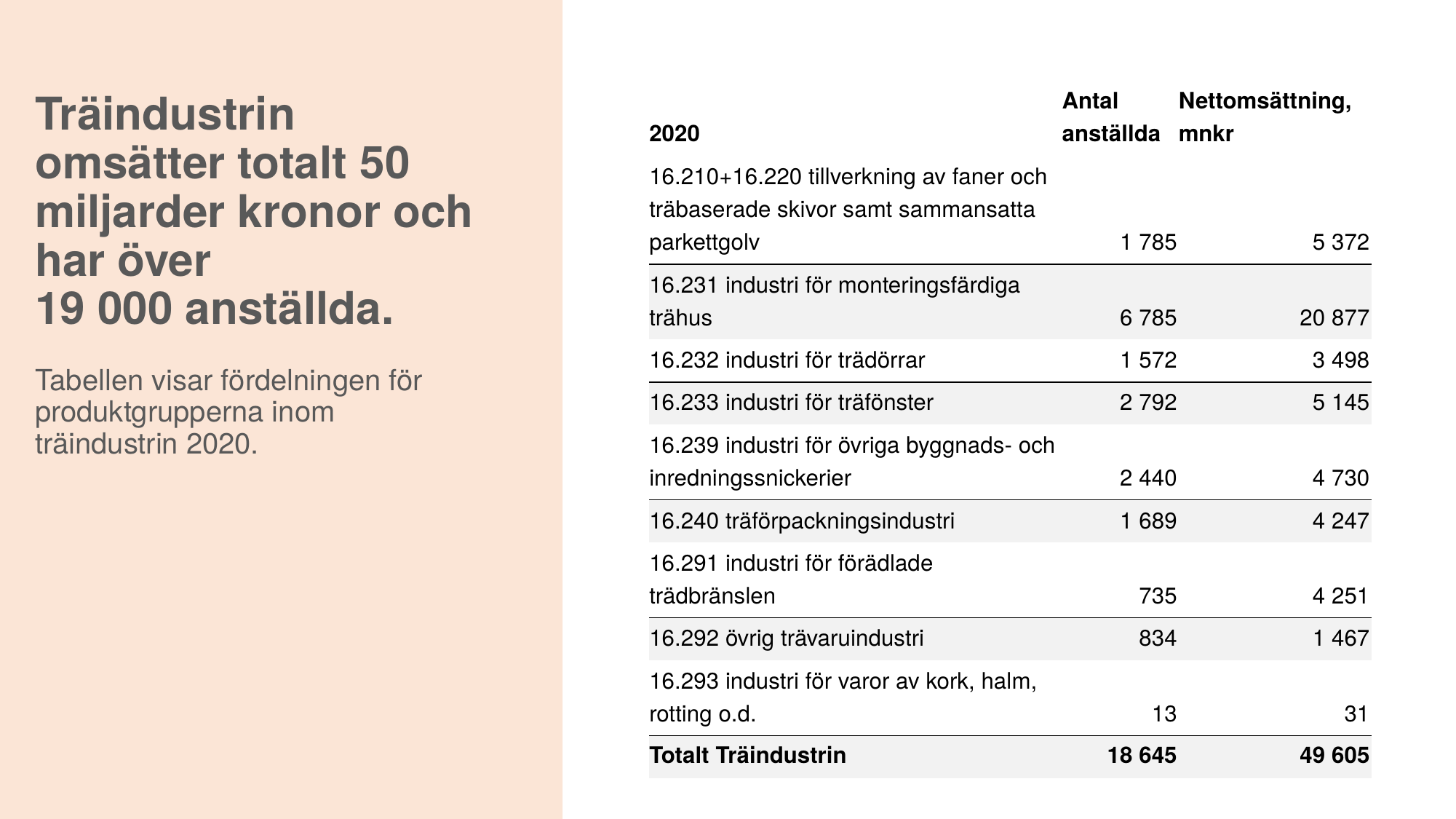

# Träindustrin omsätter totalt 50 miljarder kronor och har över 19 000 anställda. Tabellen visar fördelningen för  produktgrupperna inom träindustrin 2020.
| 2020 | Antal anställda | Nettomsättning, mnkr |
| --- | --- | --- |
| 16.210+16.220 tillverkning av faner och träbaserade skivor samt sammansatta parkettgolv | 1 785 | 5 372 |
| 16.231 industri för monteringsfärdiga trähus | 6 785 | 20 877 |
| 16.232 industri för trädörrar | 1 572 | 3 498 |
| 16.233 industri för träfönster | 2 792 | 5 145 |
| 16.239 industri för övriga byggnads- och inredningssnickerier | 2 440 | 4 730 |
| 16.240 träförpackningsindustri | 1 689 | 4 247 |
| 16.291 industri för förädlade trädbränslen | 735 | 4 251 |
| 16.292 övrig trävaruindustri | 834 | 1 467 |
| 16.293 industri för varor av kork, halm, rotting o.d. | 13 | 31 |
| Totalt Träindustrin | 18 645 | 49 605 |